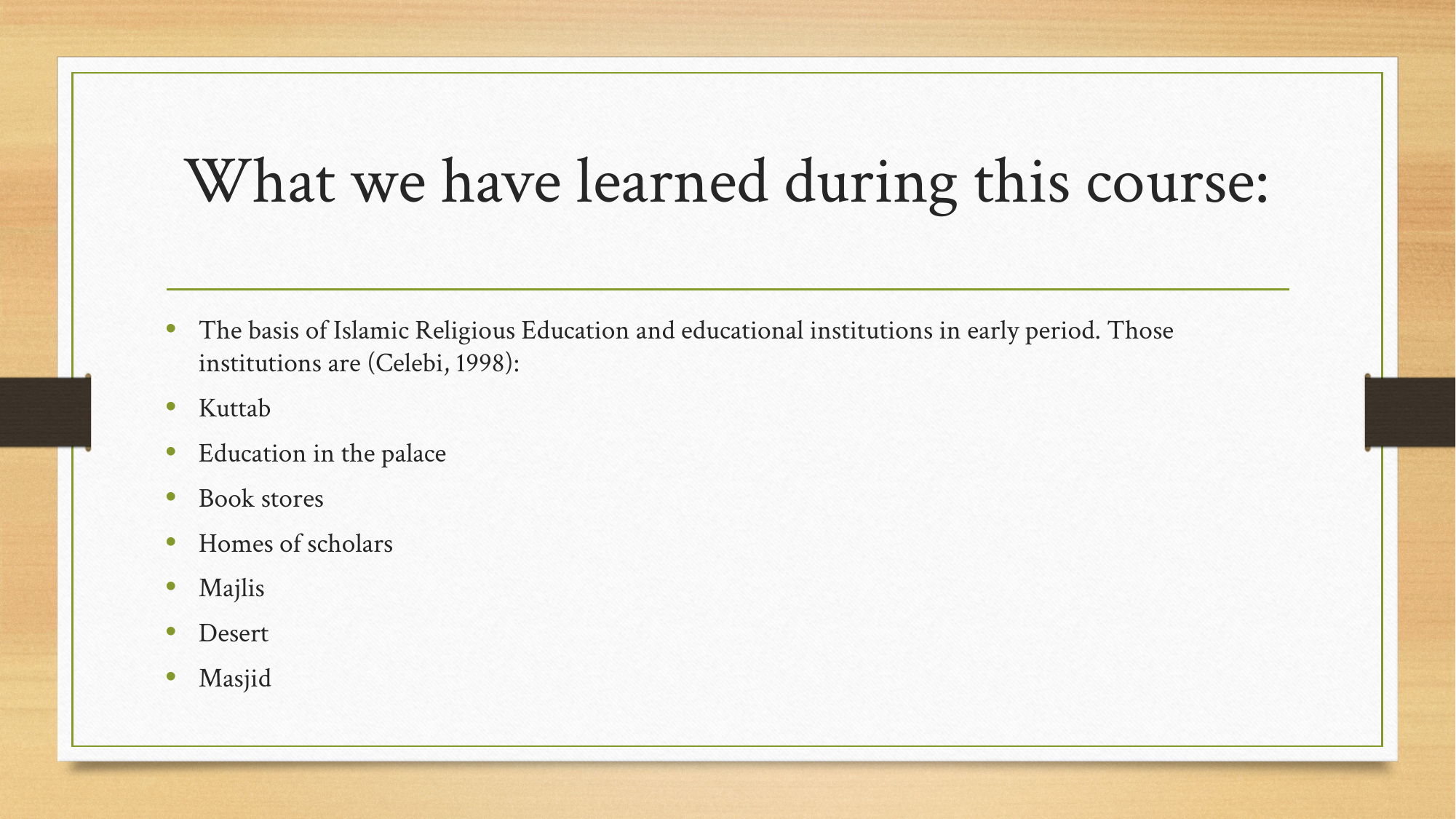

# What we have learned during this course:
The basis of Islamic Religious Education and educational institutions in early period. Those institutions are (Celebi, 1998):
Kuttab
Education in the palace
Book stores
Homes of scholars
Majlis
Desert
Masjid